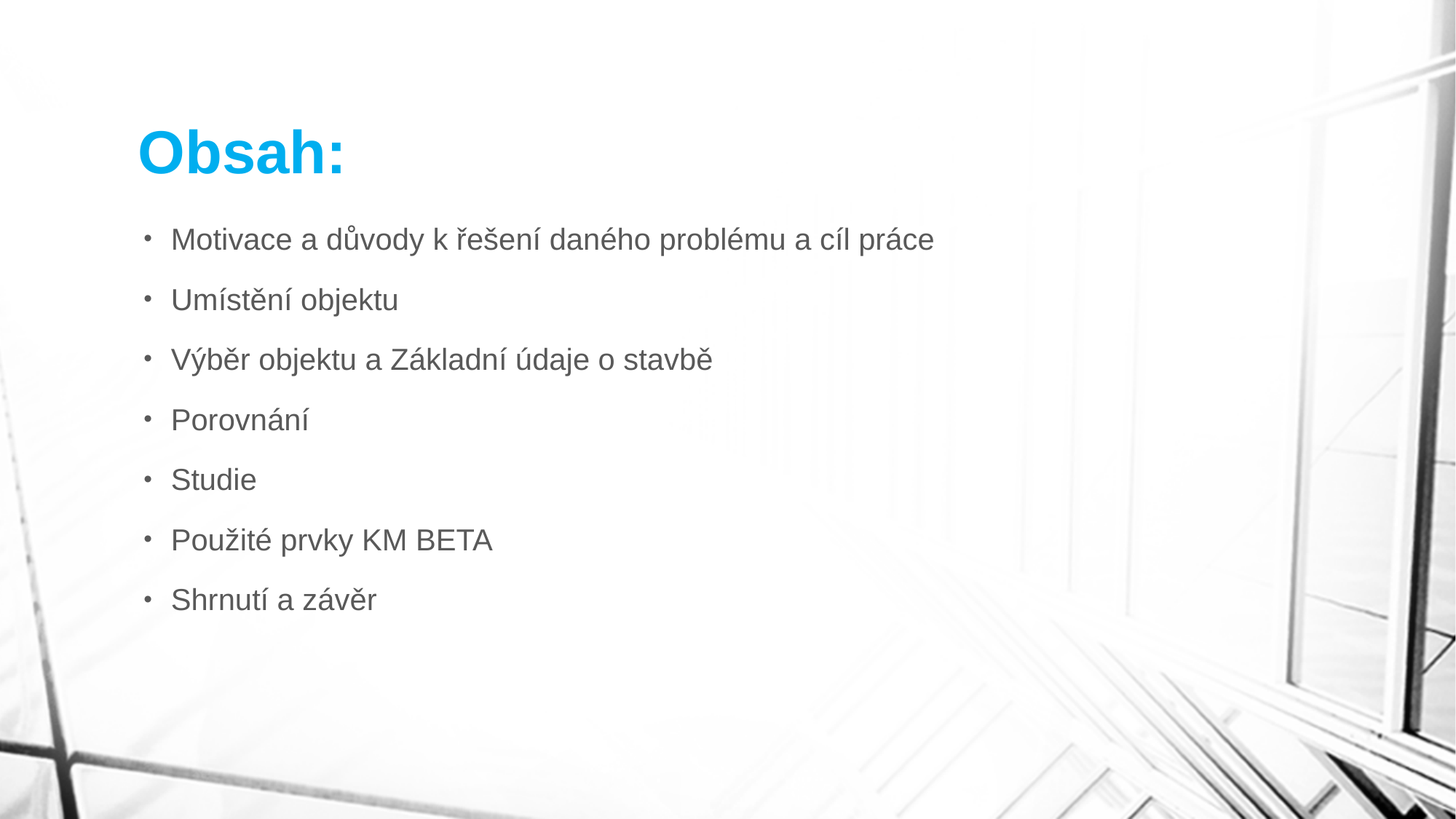

# Obsah:
Motivace a důvody k řešení daného problému a cíl práce
Umístění objektu
Výběr objektu a Základní údaje o stavbě
Porovnání
Studie
Použité prvky KM BETA
Shrnutí a závěr